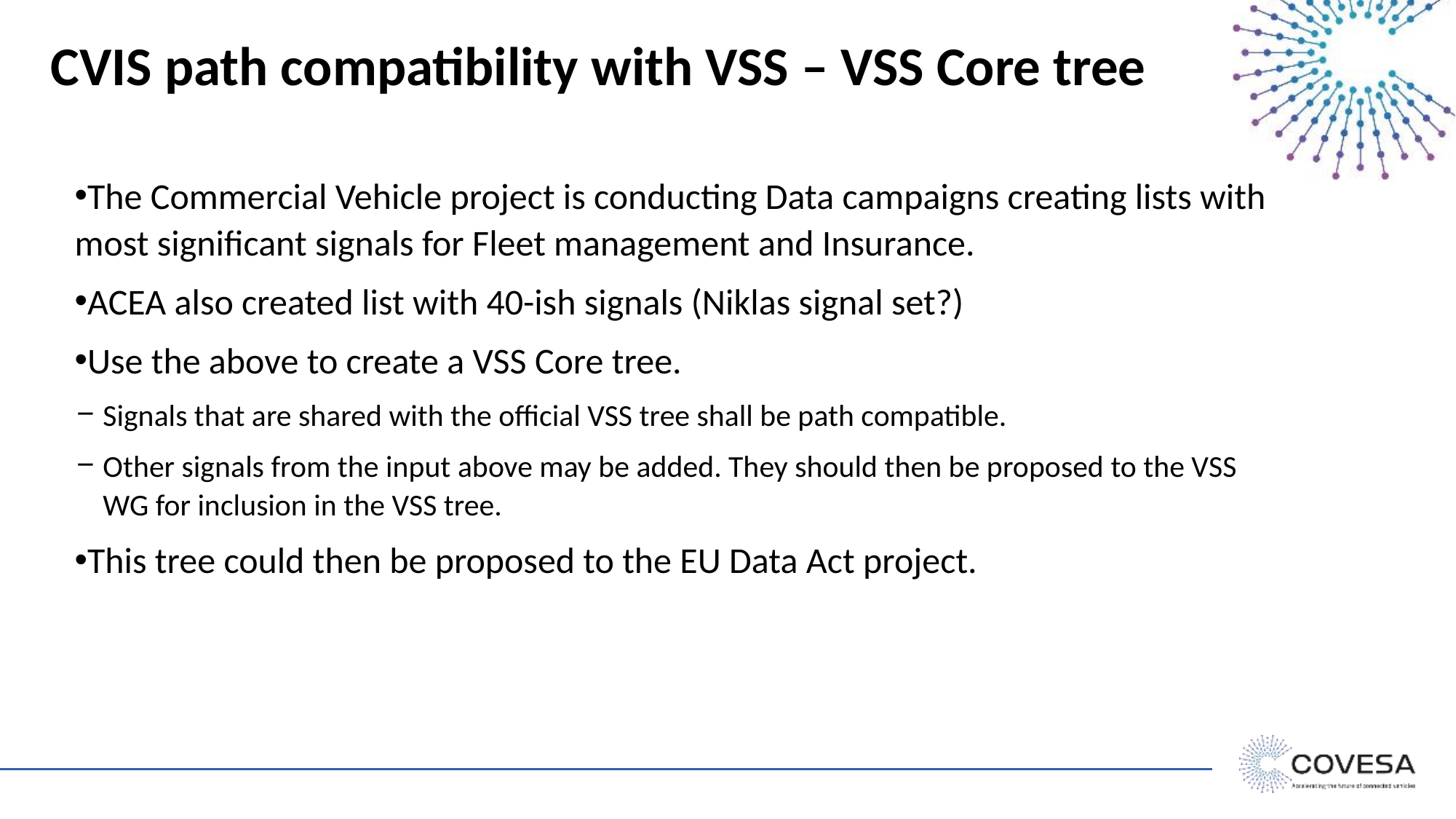

# CVIS path compatibility with VSS – VSS Core tree
The Commercial Vehicle project is conducting Data campaigns creating lists with most significant signals for Fleet management and Insurance.
ACEA also created list with 40-ish signals (Niklas signal set?)
Use the above to create a VSS Core tree.
Signals that are shared with the official VSS tree shall be path compatible.
Other signals from the input above may be added. They should then be proposed to the VSS WG for inclusion in the VSS tree.
This tree could then be proposed to the EU Data Act project.